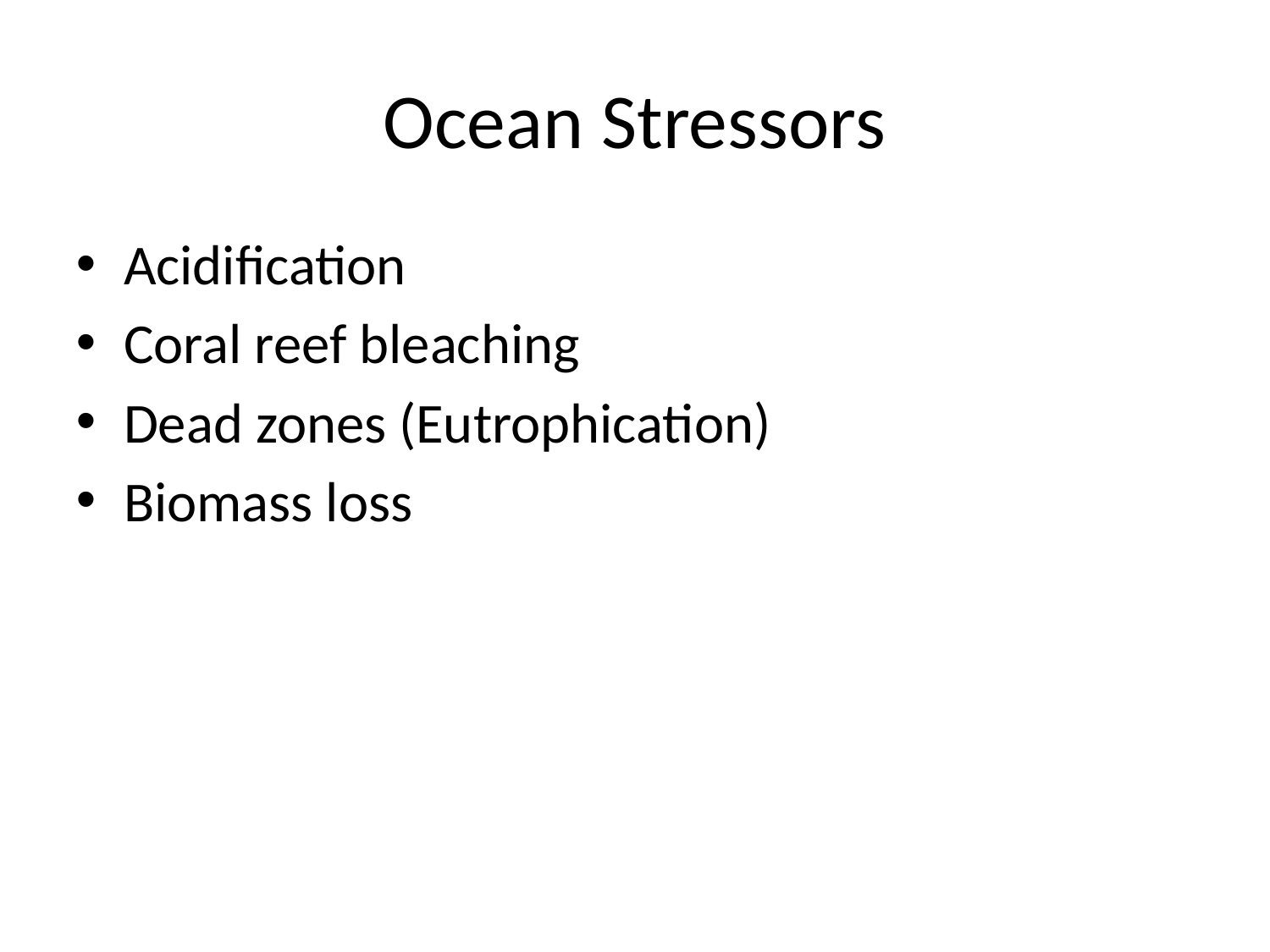

# Ocean Stressors
Acidification
Coral reef bleaching
Dead zones (Eutrophication)
Biomass loss